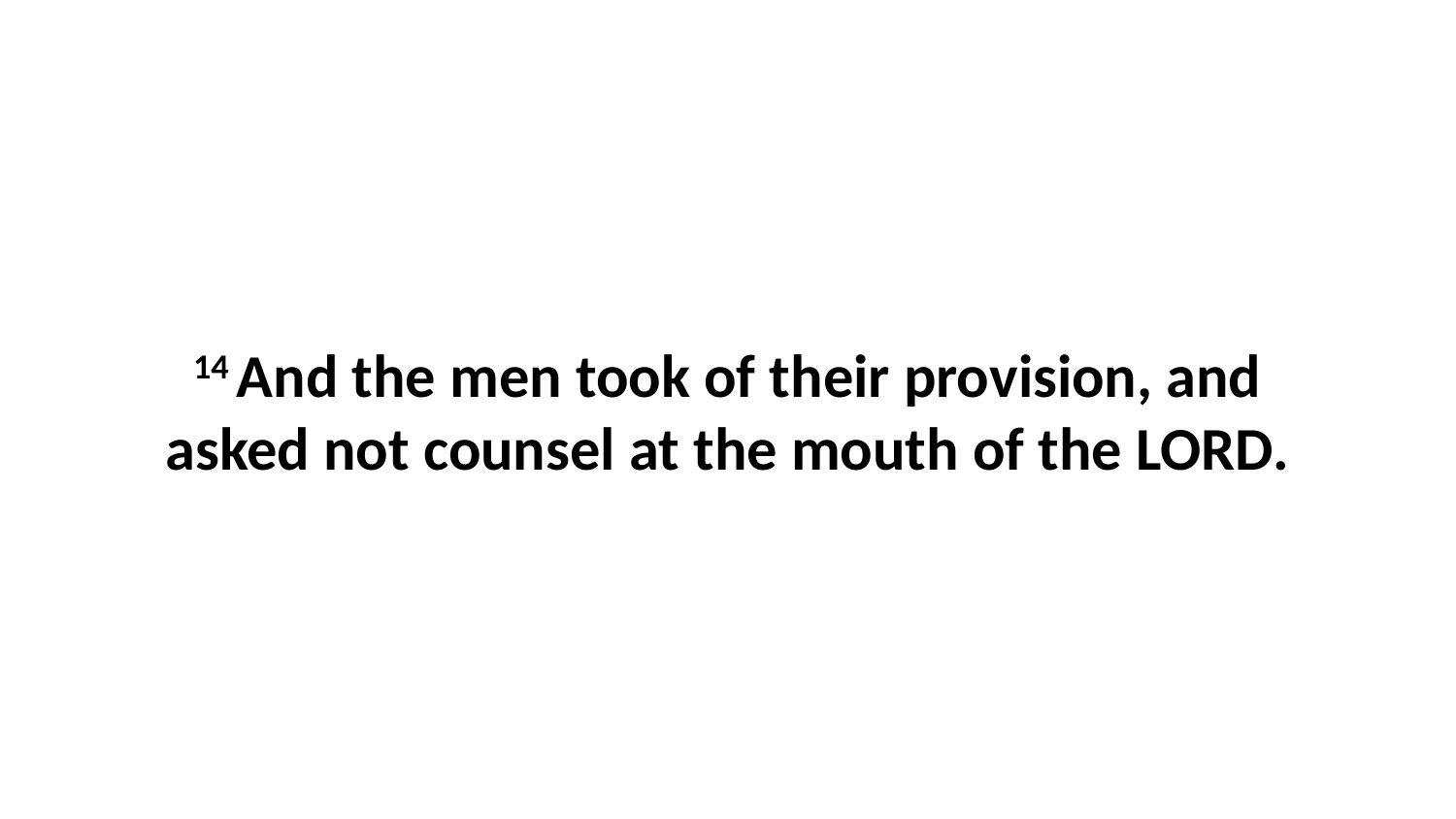

14 And the men took of their provision, and asked not counsel at the mouth of the LORD.